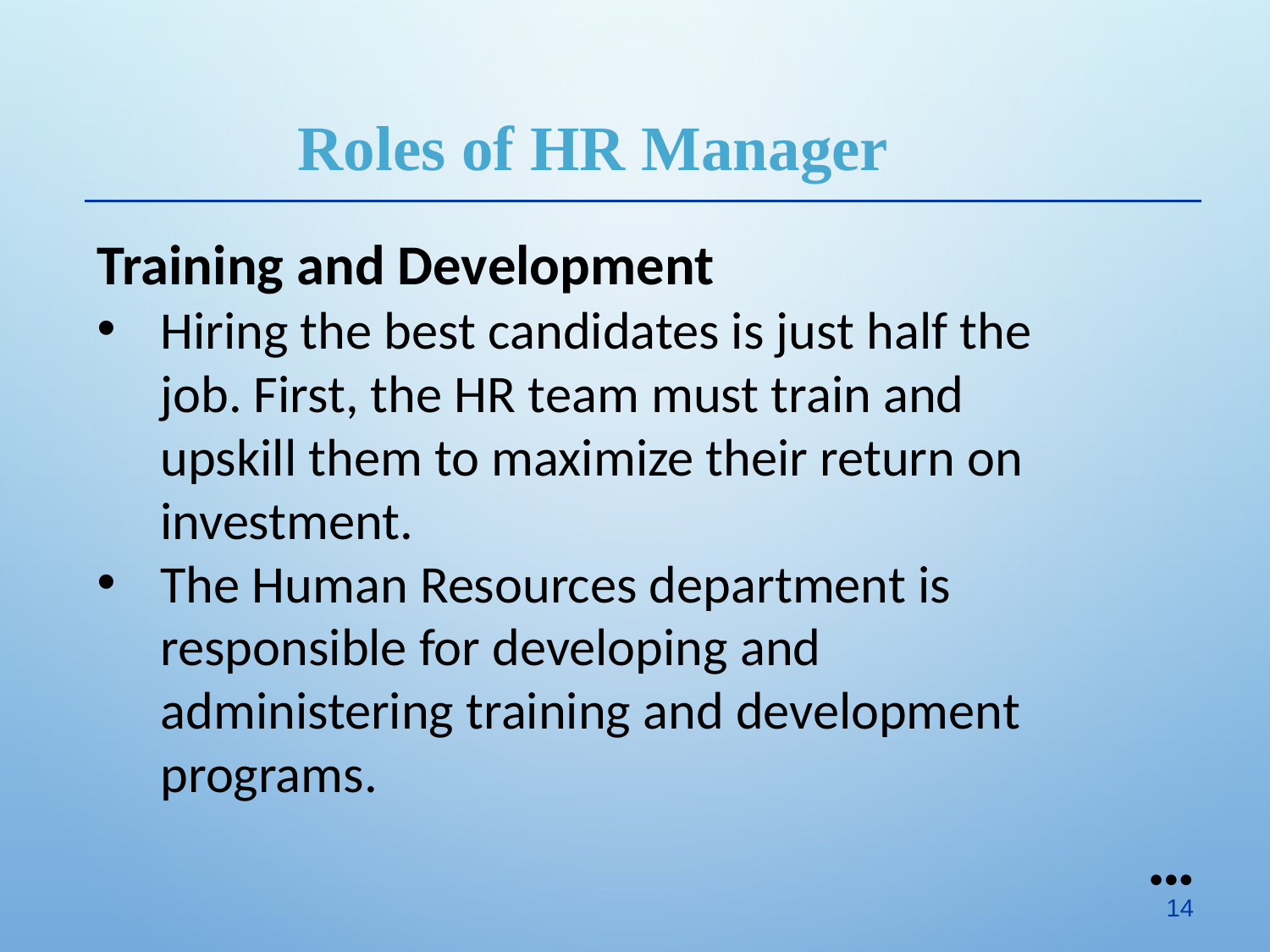

Roles of HR Manager
Training and Development
Hiring the best candidates is just half the job. First, the HR team must train and upskill them to maximize their return on investment.
The Human Resources department is responsible for developing and administering training and development programs.
●●●
14